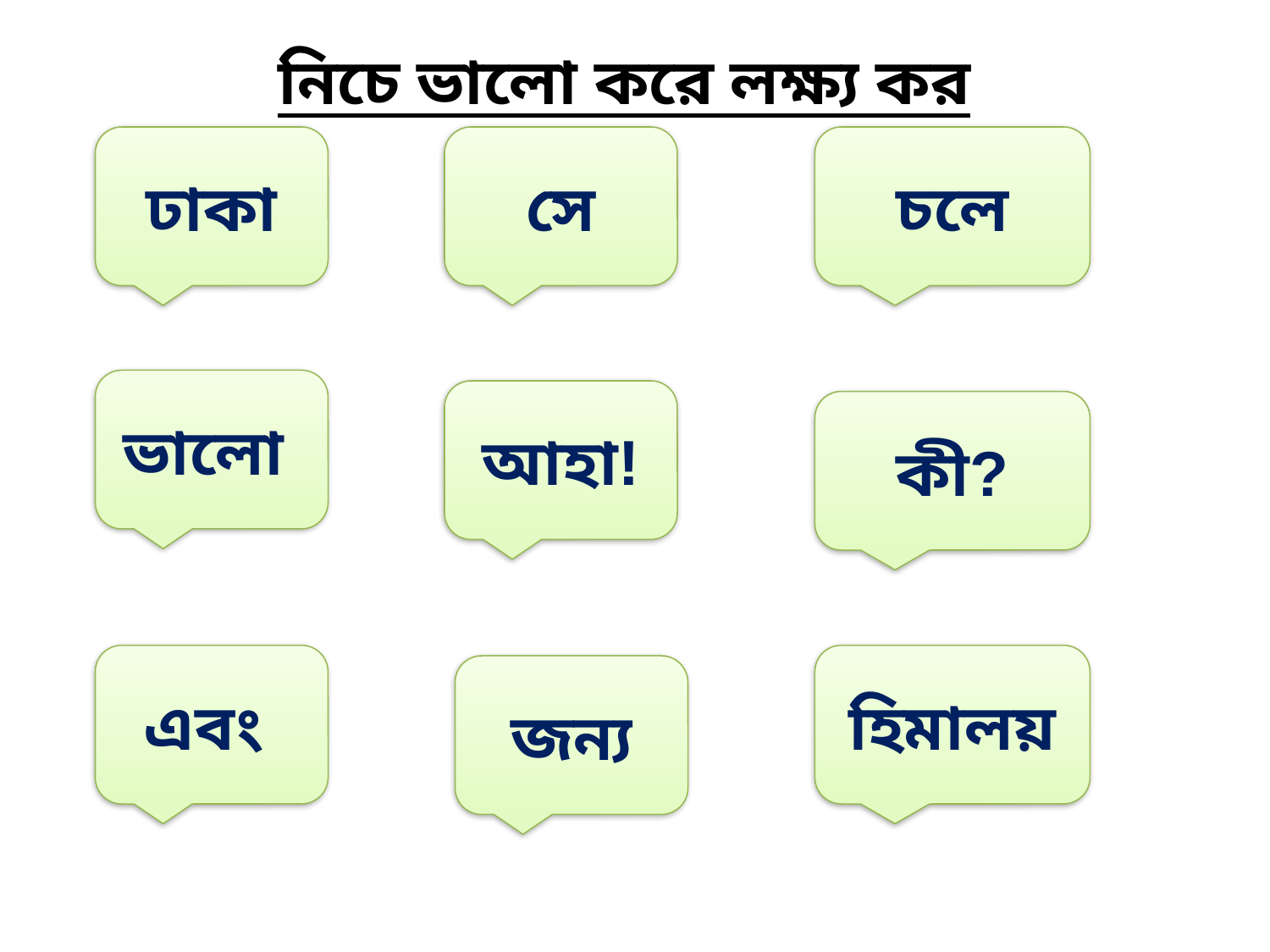

নিচে ভালো করে লক্ষ্য কর
ঢাকা
সে
চলে
ভালো
আহা!
কী?
এবং
হিমালয়
জন্য